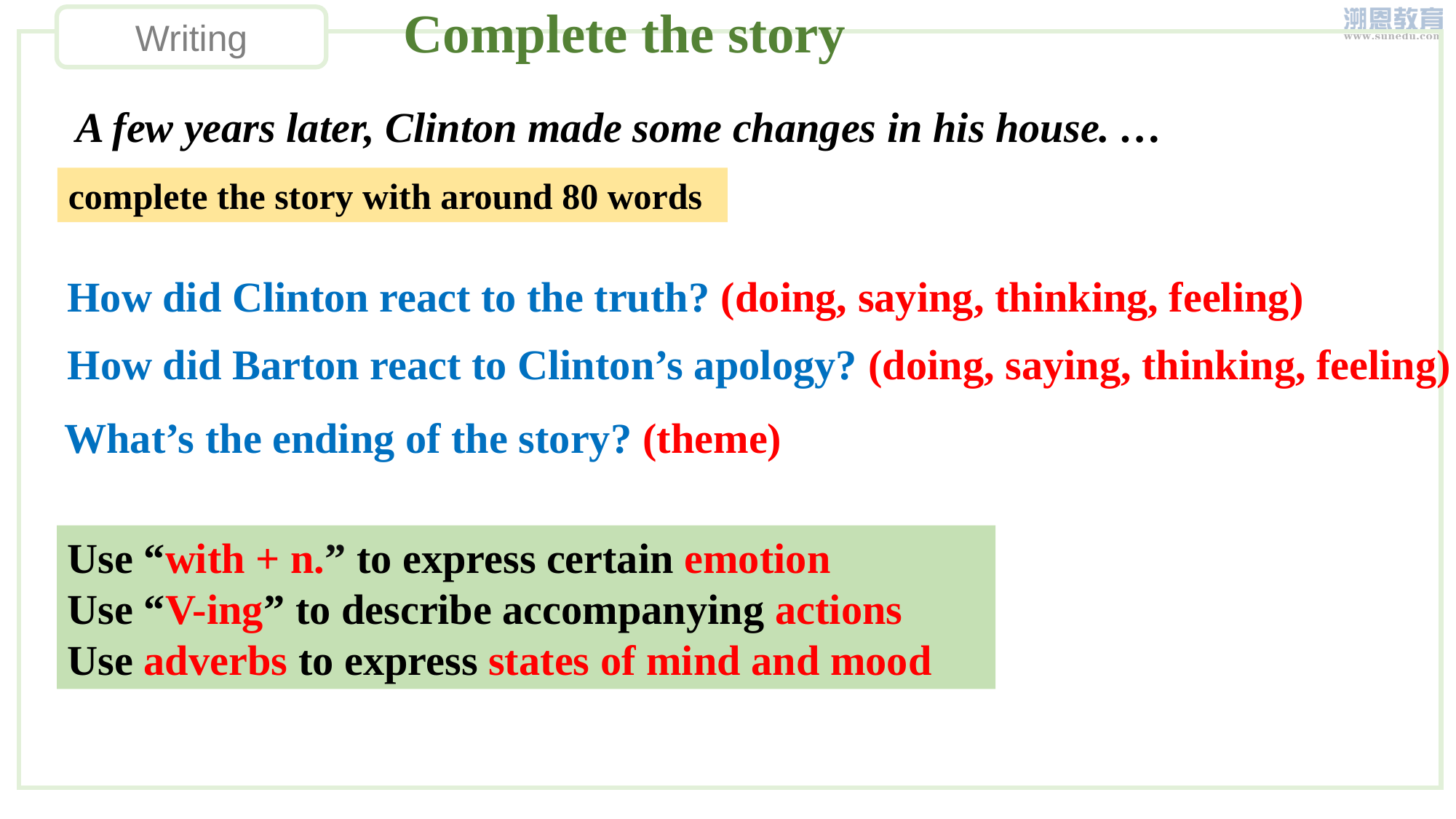

Complete the story
Writing

A few years later, Clinton made some changes in his house. …
complete the story with around 80 words
How did Clinton react to the truth? (doing, saying, thinking, feeling)
How did Barton react to Clinton’s apology? (doing, saying, thinking, feeling)

What’s the ending of the story? (theme)
Use “with + n.” to express certain emotion
Use “V-ing” to describe accompanying actions
Use adverbs to express states of mind and mood